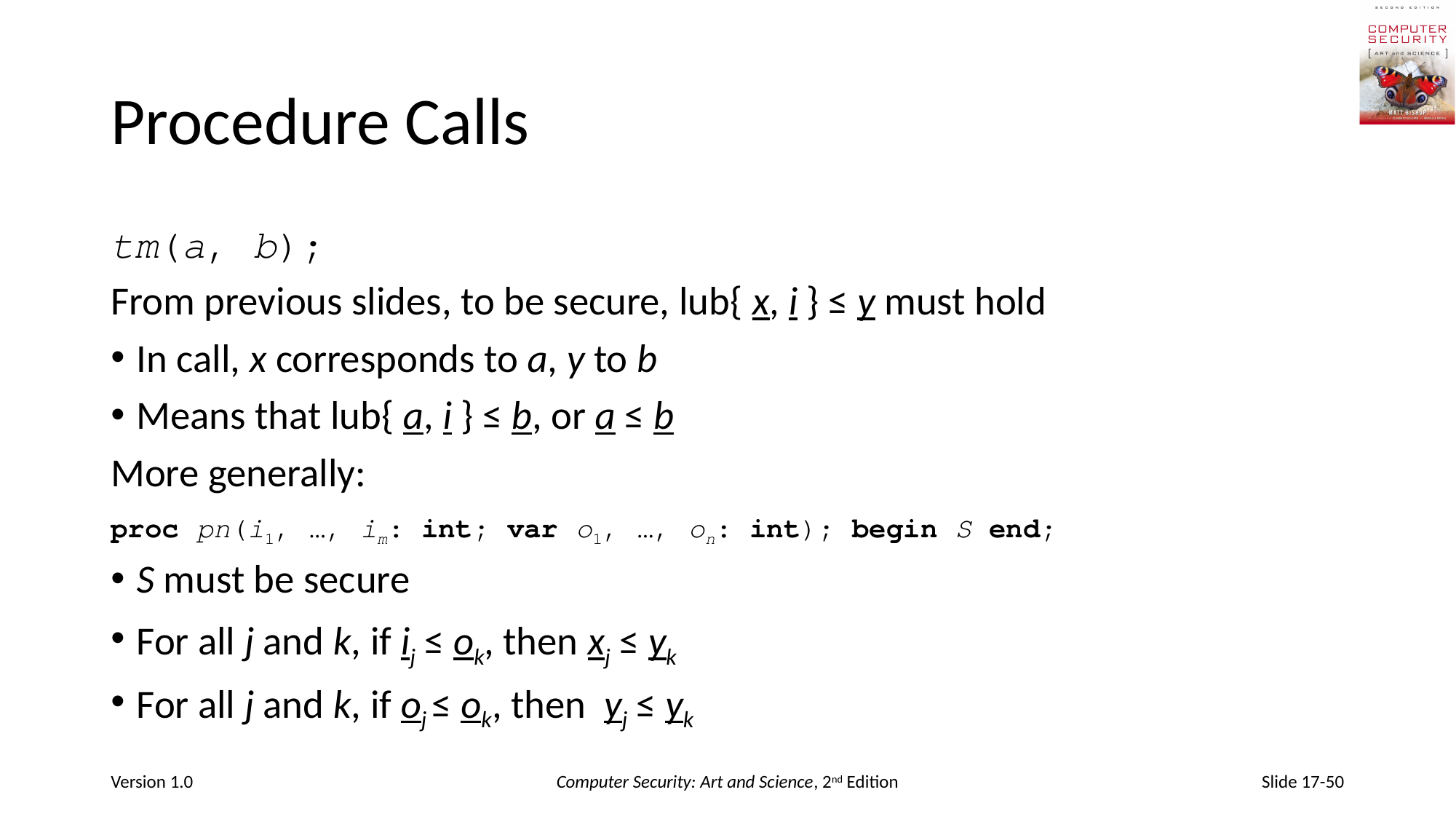

# Procedure Calls
tm(a, b);
From previous slides, to be secure, lub{ x, i } ≤ y must hold
In call, x corresponds to a, y to b
Means that lub{ a, i } ≤ b, or a ≤ b
More generally:
proc pn(i1, …, im: int; var o1, …, on: int); begin S end;
S must be secure
For all j and k, if ij ≤ ok, then xj ≤ yk
For all j and k, if oj ≤ ok, then  yj ≤ yk
Version 1.0
Computer Security: Art and Science, 2nd Edition
Slide 17-50